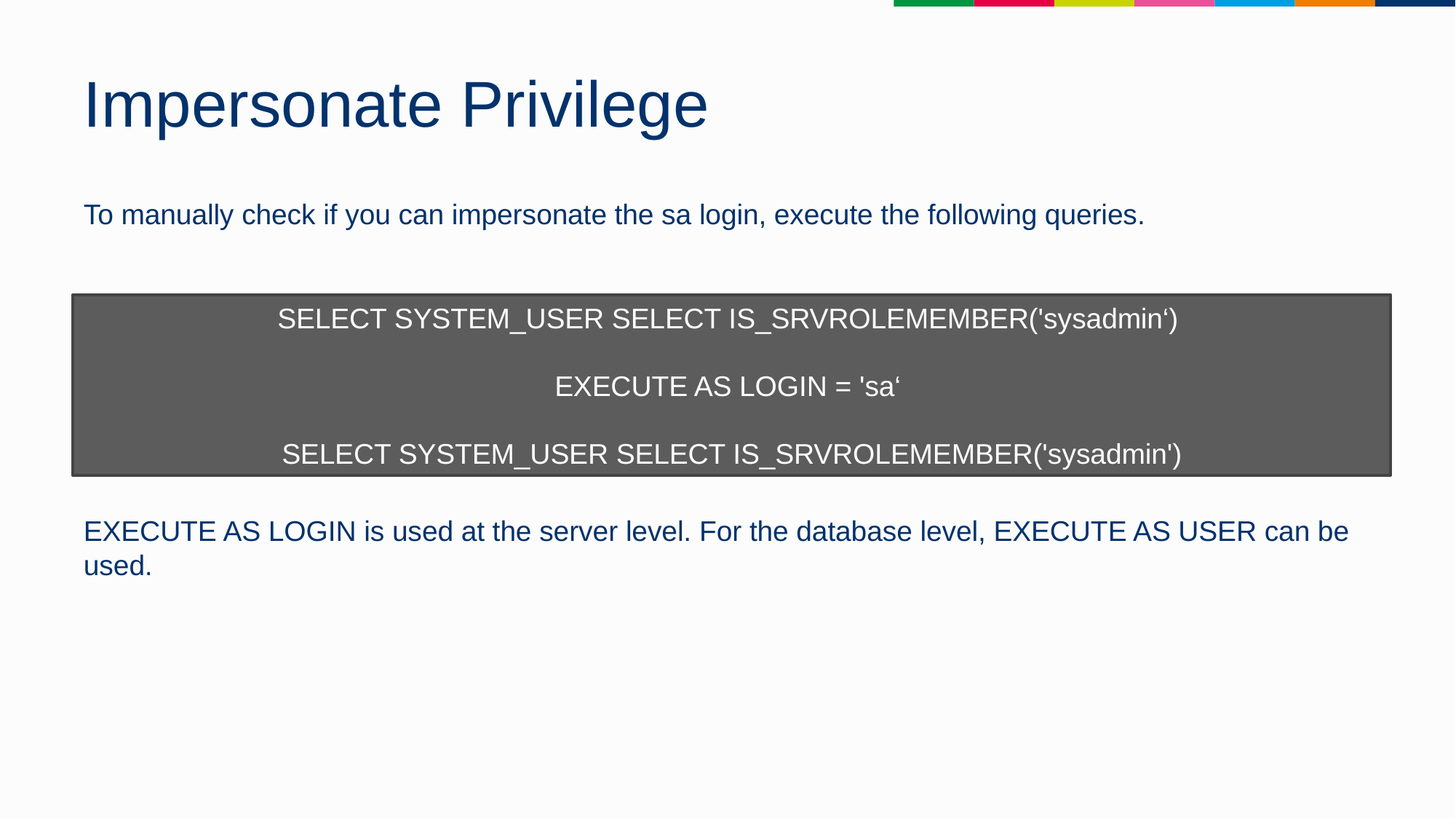

# Impersonate Privilege
To manually check if you can impersonate the sa login, execute the following queries.

EXECUTE AS LOGIN is used at the server level. For the database level, EXECUTE AS USER can be used.
SELECT SYSTEM_USER SELECT IS_SRVROLEMEMBER('sysadmin‘)

EXECUTE AS LOGIN = 'sa‘

SELECT SYSTEM_USER SELECT IS_SRVROLEMEMBER('sysadmin')